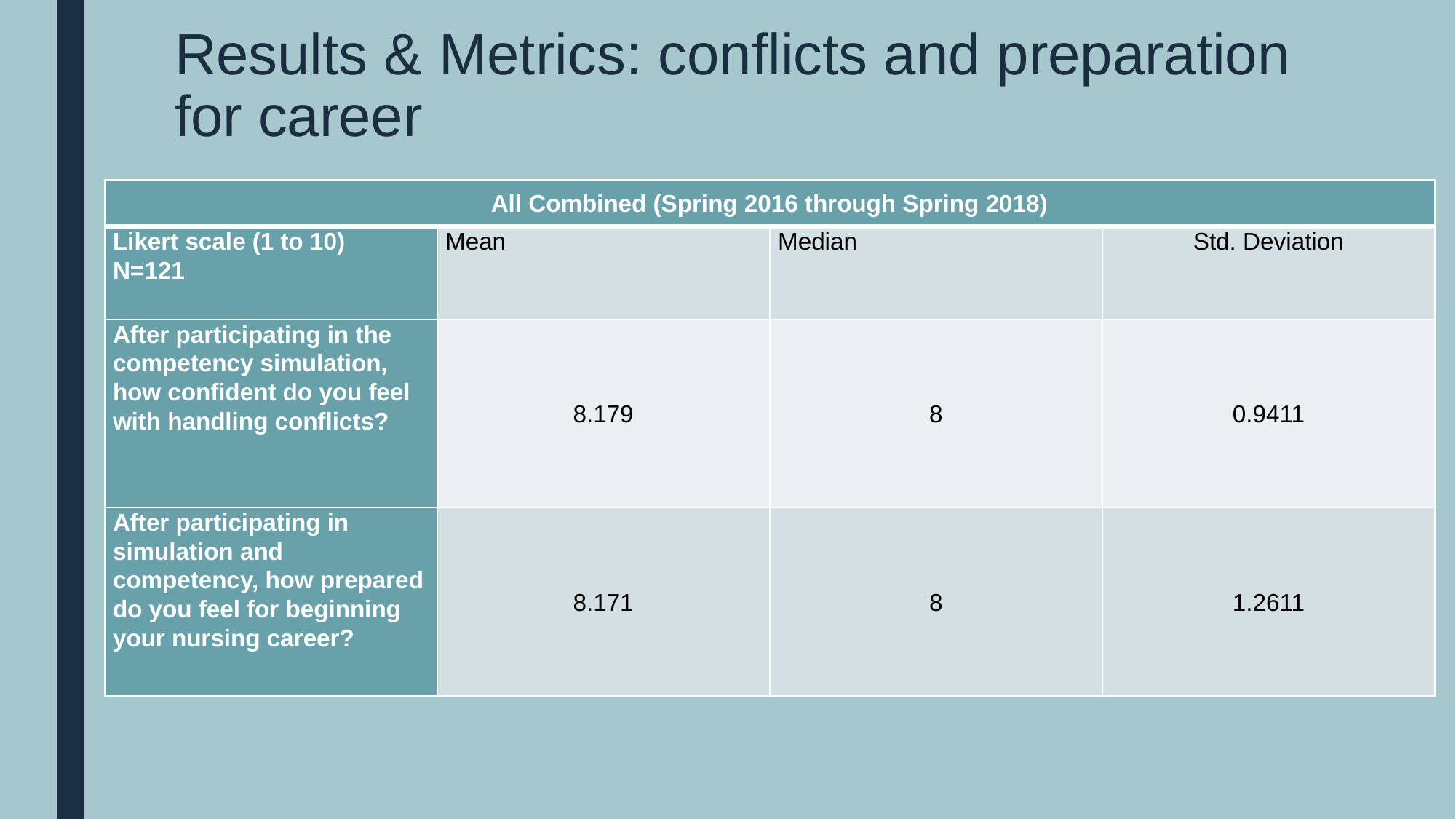

# Results & Metrics: conflicts and preparation for career
| All Combined (Spring 2016 through Spring 2018) |  |  |  |
| --- | --- | --- | --- |
| Likert scale (1 to 10) N=121 | Mean | Median | Std. Deviation |
| After participating in the competency simulation, how confident do you feel with handling conflicts? | 8.179 | 8 | 0.9411 |
| After participating in simulation and competency, how prepared do you feel for beginning your nursing career? | 8.171 | 8 | 1.2611 |